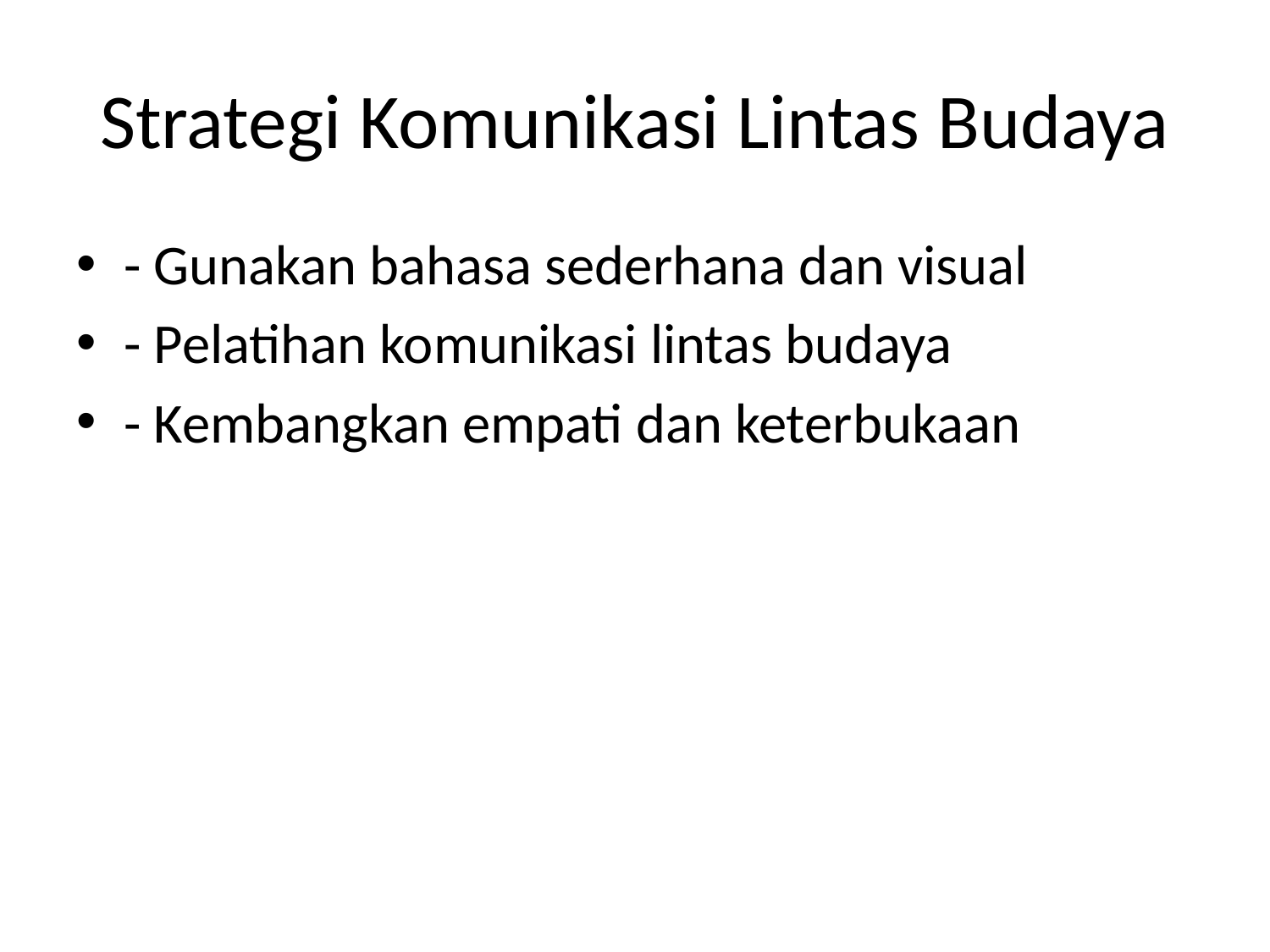

# Strategi Komunikasi Lintas Budaya
- Gunakan bahasa sederhana dan visual
- Pelatihan komunikasi lintas budaya
- Kembangkan empati dan keterbukaan